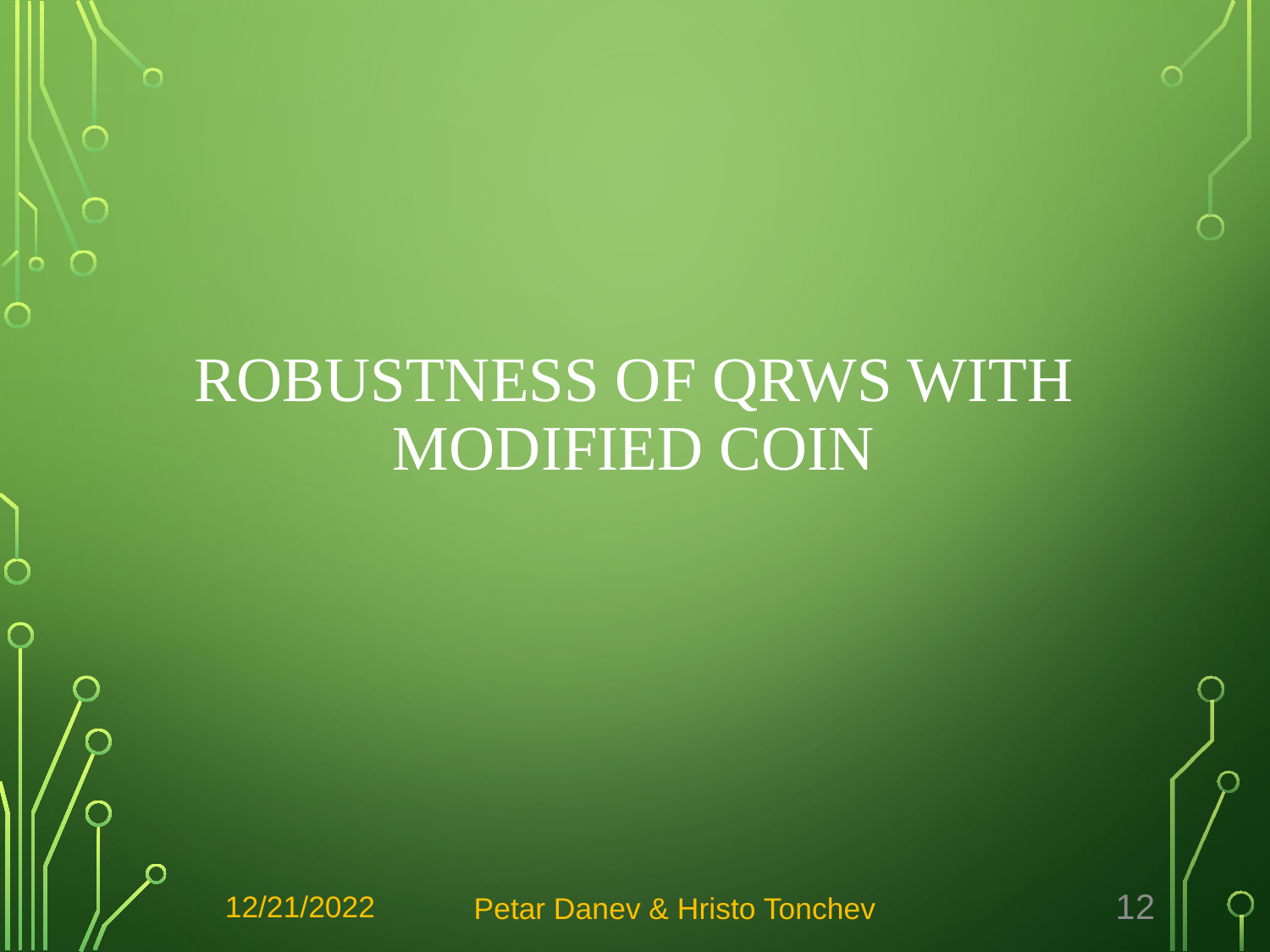

# Robustness of QRWS with modified coin
12/21/2022
12
Petar Danev & Hristo Tonchev